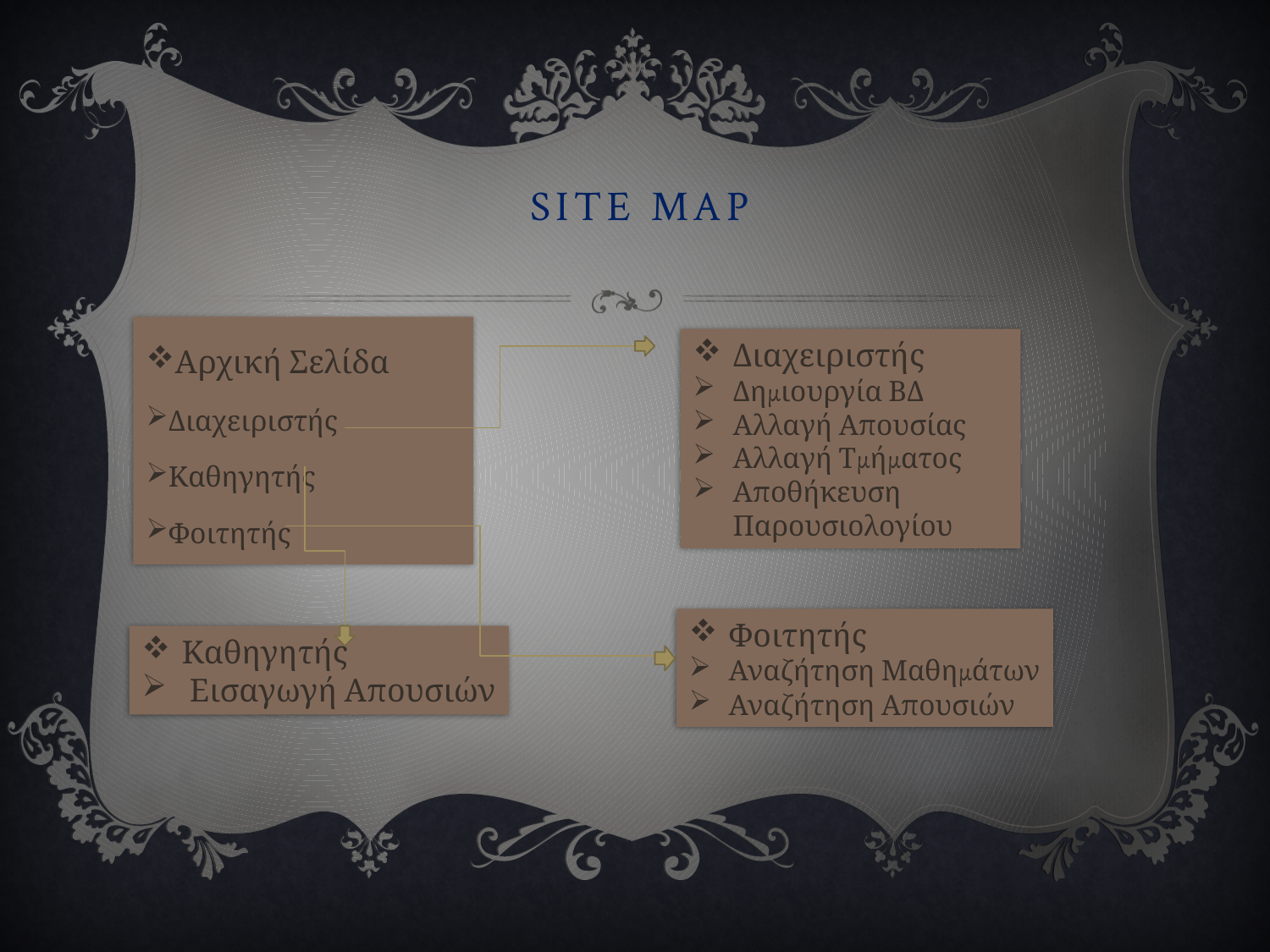

# Site map
Αρχική Σελίδα
Διαχειριστής
Καθηγητής
Φοιτητής
Διαχειριστής
Δημιουργία ΒΔ
Αλλαγή Απουσίας
Αλλαγή Τμήματος
Αποθήκευση Παρουσιολογίου

Φοιτητής
Αναζήτηση Μαθημάτων
Αναζήτηση Απουσιών
Καθηγητής
Εισαγωγή Απουσιών